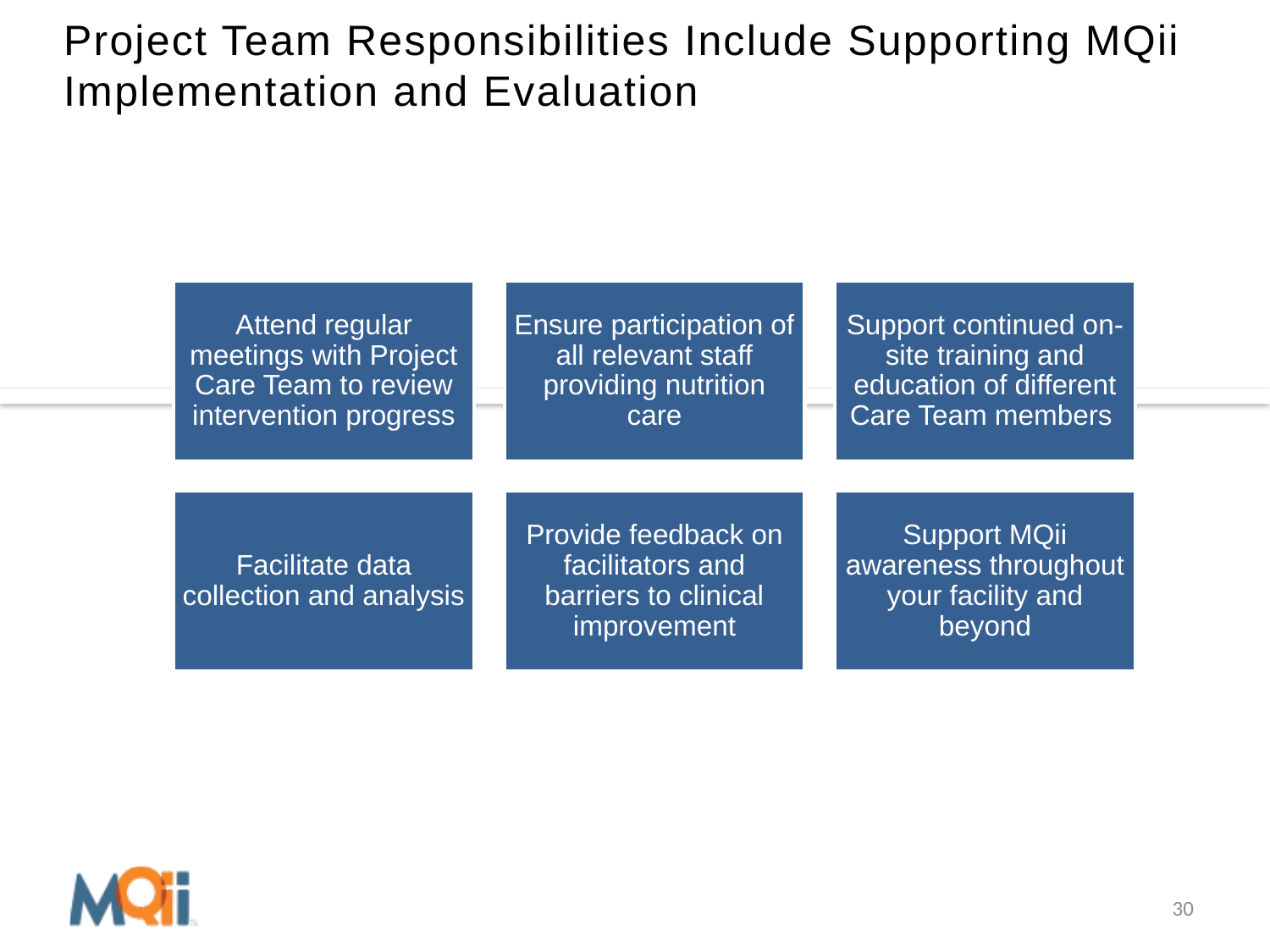

Project Team Responsibilities Include Supporting MQii Implementation and Evaluation
Attend regular meetings with Project Care Team to review intervention progress
Ensure participation of all relevant staff providing nutrition care
Support continued on-site training and education of different Care Team members
Facilitate data collection and analysis
Provide feedback on facilitators and barriers to clinical improvement
Support MQii awareness throughout your facility and beyond
30